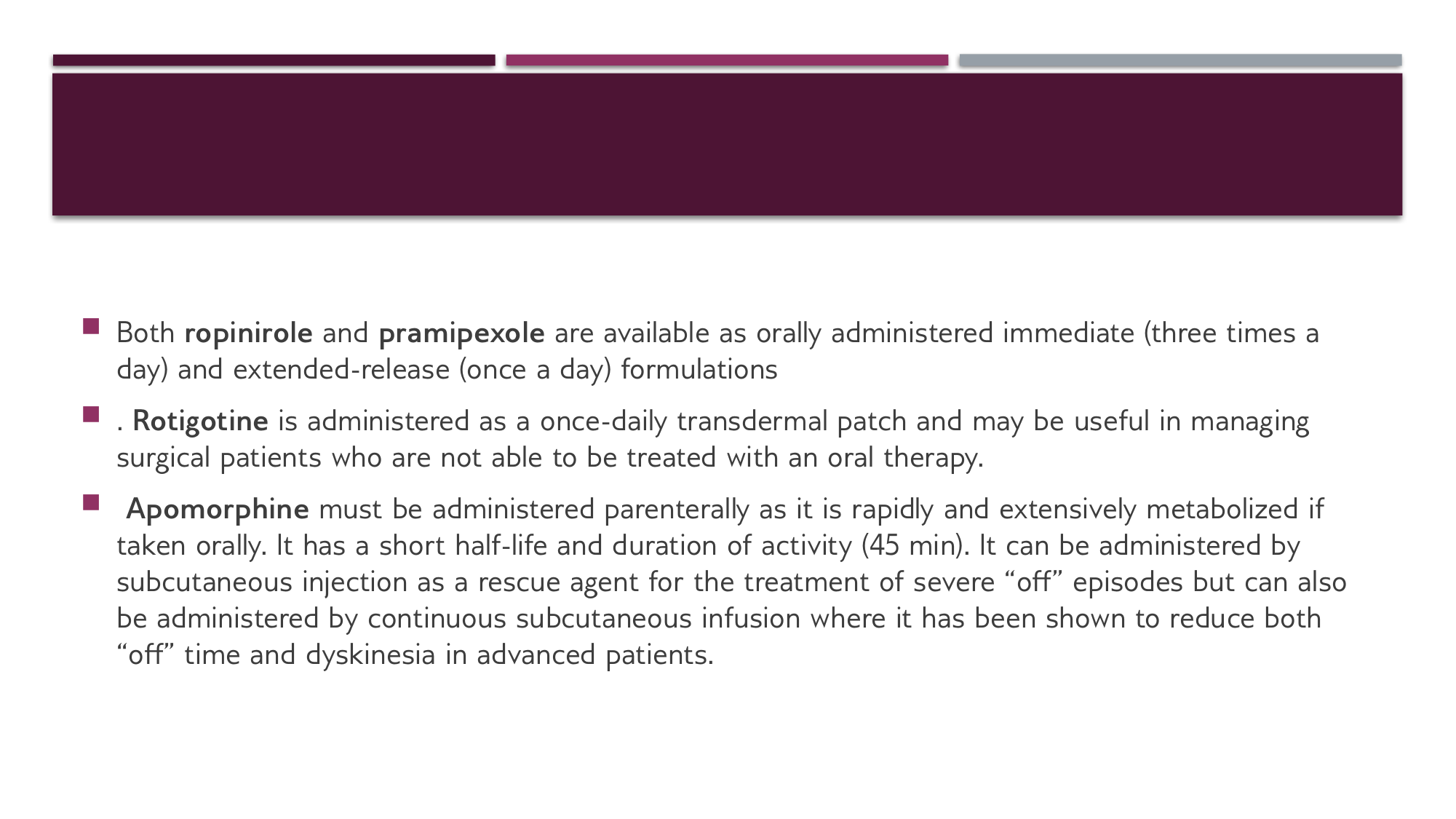

#
Both ropinirole and pramipexole are available as orally administered immediate (three times a day) and extended-release (once a day) formulations
. Rotigotine is administered as a once-daily transdermal patch and may be useful in managing surgical patients who are not able to be treated with an oral therapy.
 Apomorphine must be administered parenterally as it is rapidly and extensively metabolized if taken orally. It has a short half-life and duration of activity (45 min). It can be administered by subcutaneous injection as a rescue agent for the treatment of severe “off” episodes but can also be administered by continuous subcutaneous infusion where it has been shown to reduce both “off” time and dyskinesia in advanced patients.